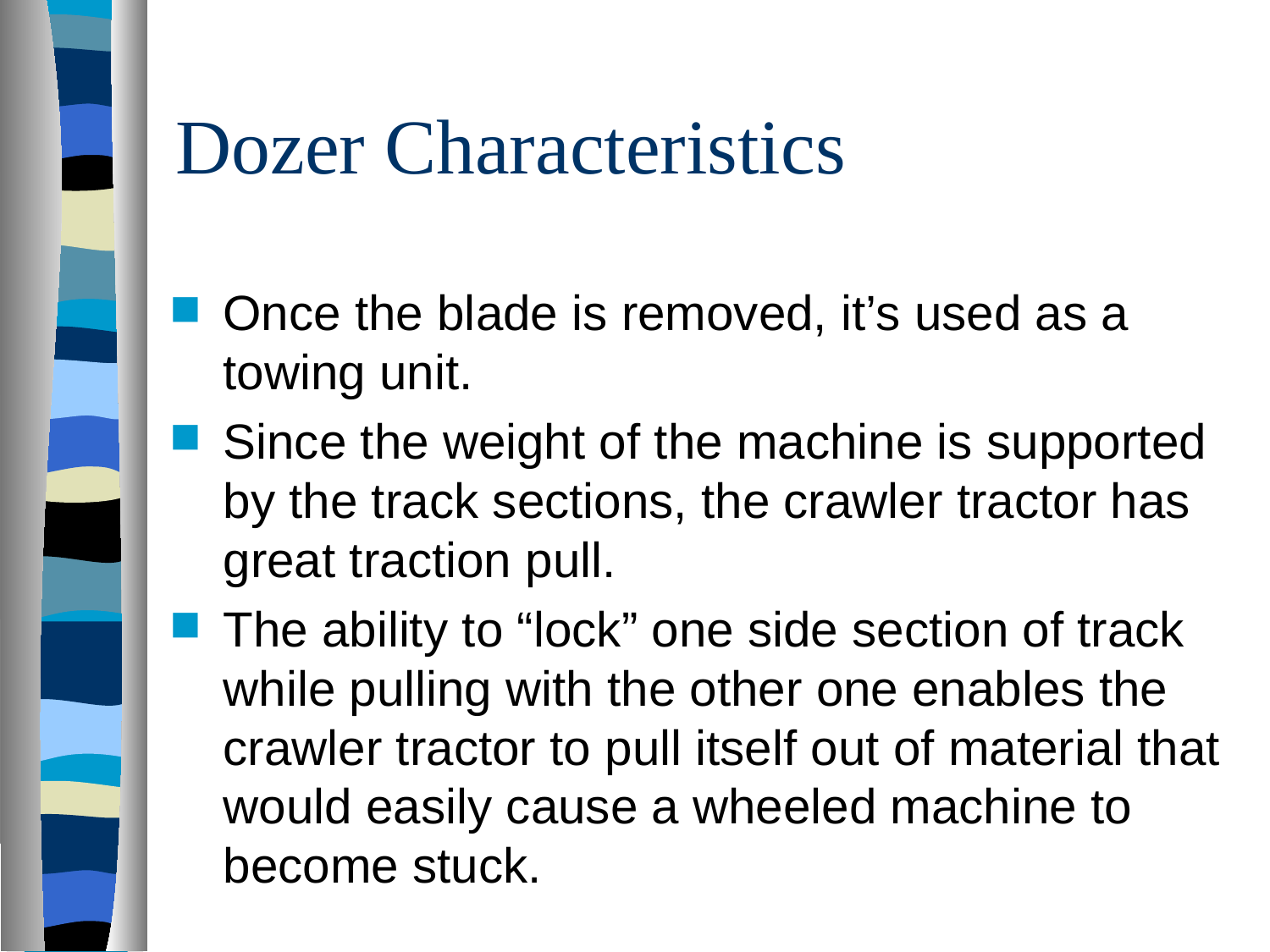

# Dozer Characteristics
Once the blade is removed, it’s used as a towing unit.
Since the weight of the machine is supported by the track sections, the crawler tractor has great traction pull.
The ability to “lock” one side section of track while pulling with the other one enables the crawler tractor to pull itself out of material that would easily cause a wheeled machine to become stuck.